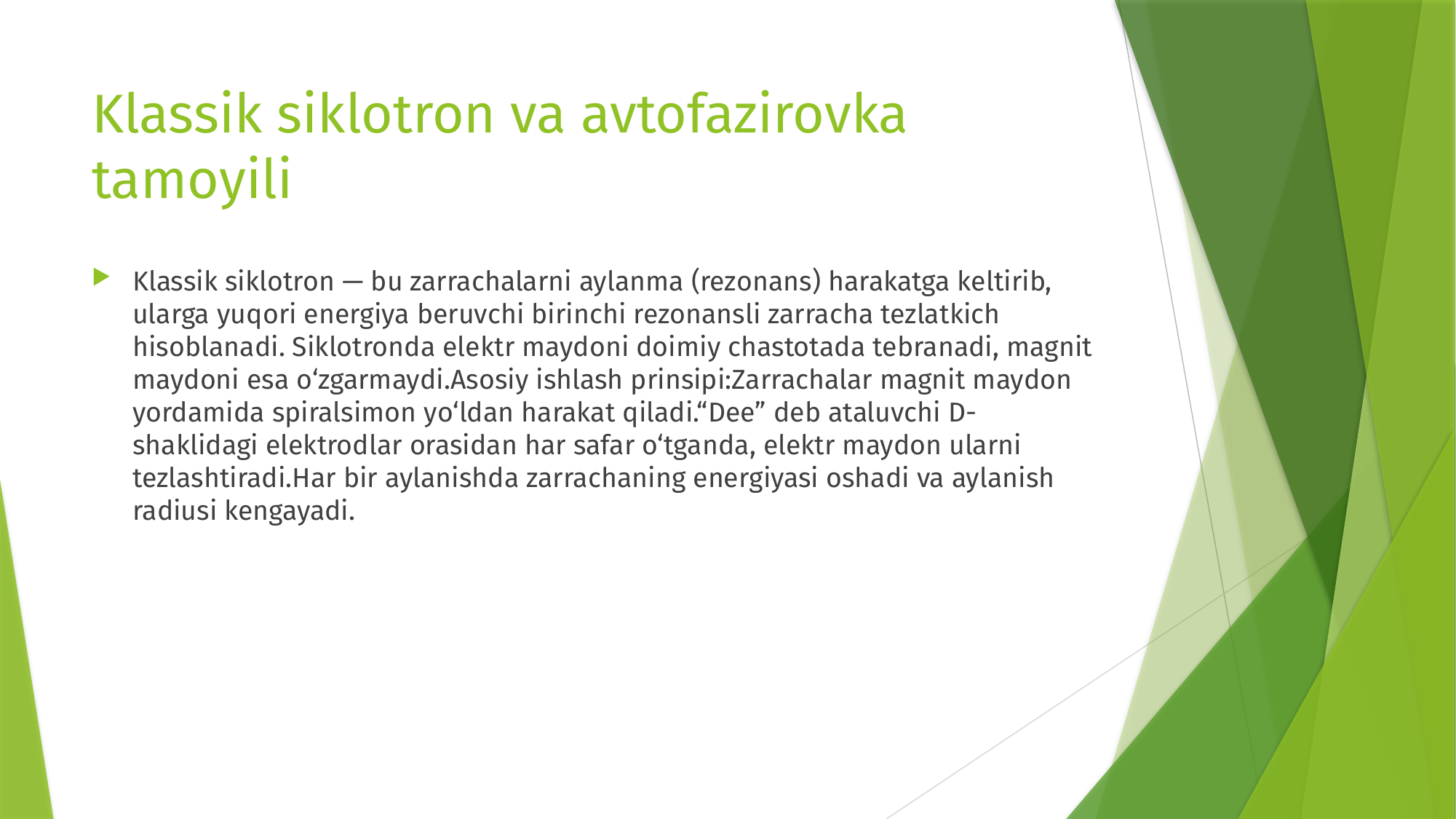

# Klassik siklotron va avtofazirovka tamoyili
Klassik siklotron — bu zarrachalarni aylanma (rezonans) harakatga keltirib, ularga yuqori energiya beruvchi birinchi rezonansli zarracha tezlatkich hisoblanadi. Siklotronda elektr maydoni doimiy chastotada tebranadi, magnit maydoni esa o‘zgarmaydi.Asosiy ishlash prinsipi:Zarrachalar magnit maydon yordamida spiralsimon yo‘ldan harakat qiladi.“Dee” deb ataluvchi D-shaklidagi elektrodlar orasidan har safar o‘tganda, elektr maydon ularni tezlashtiradi.Har bir aylanishda zarrachaning energiyasi oshadi va aylanish radiusi kengayadi.